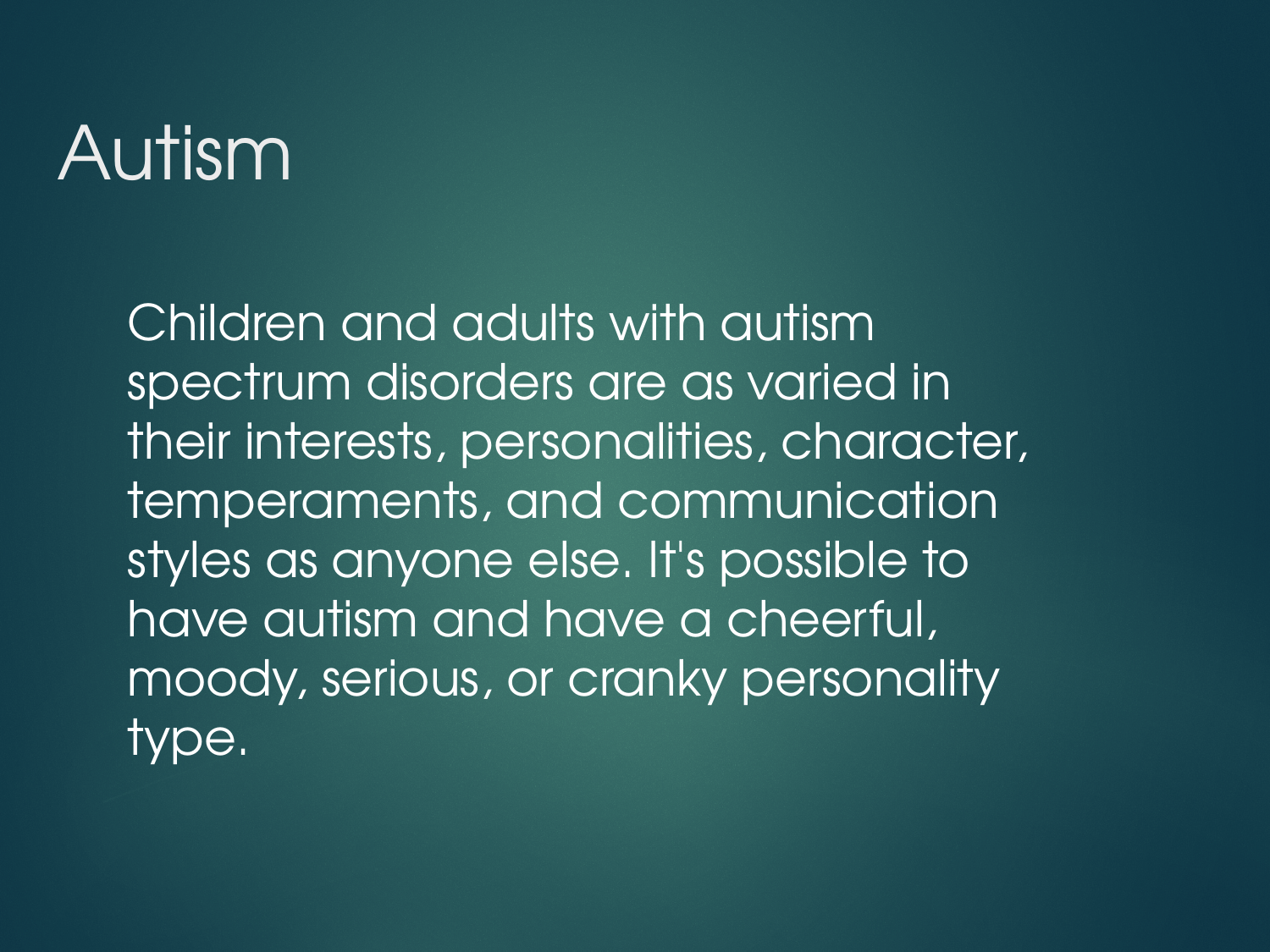

# Autism
Children and adults with autism spectrum disorders are as varied in their interests, personalities, character, temperaments, and communication styles as anyone else. It's possible to have autism and have a cheerful, moody, serious, or cranky personality type.